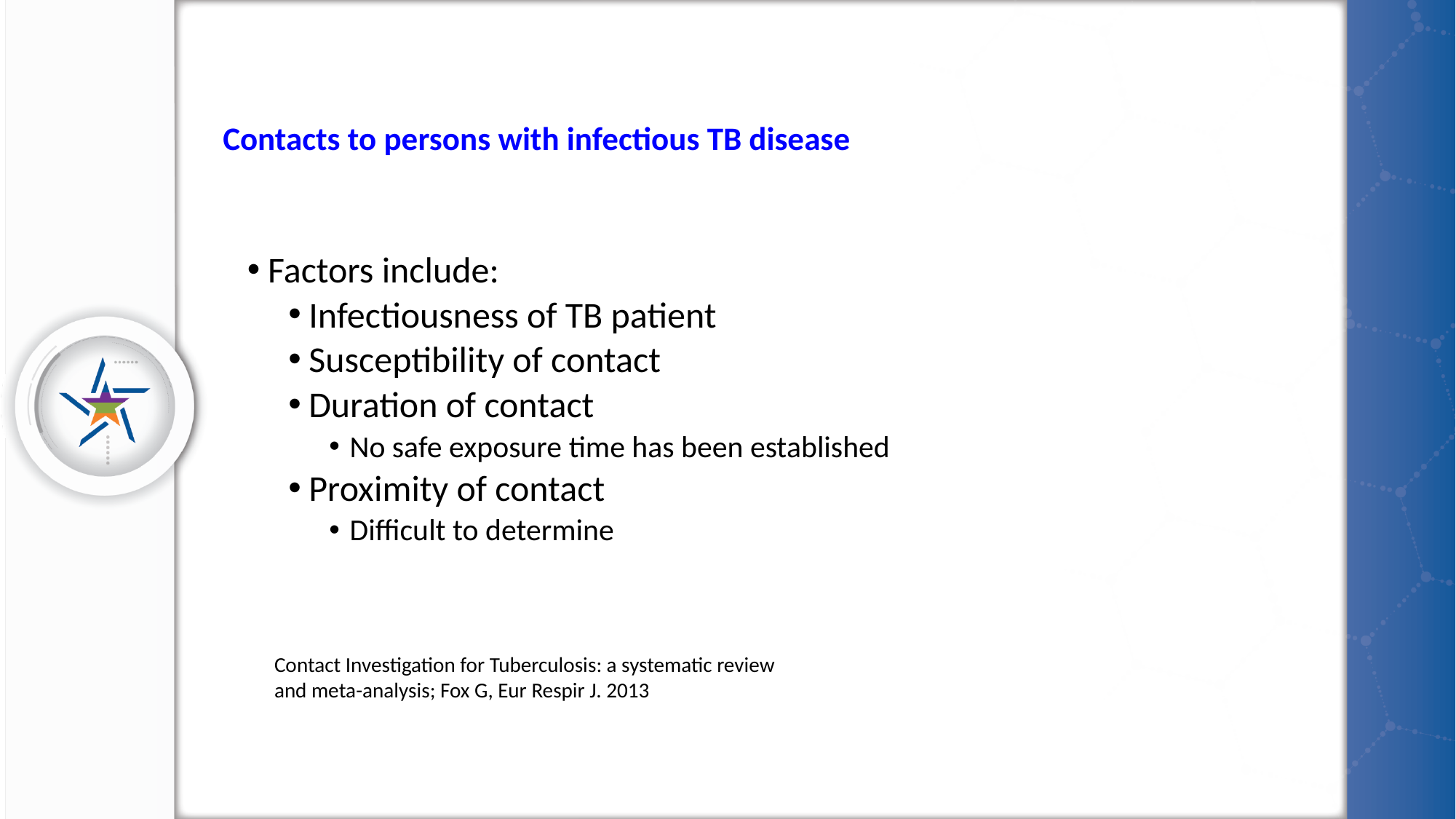

# Contacts to persons with infectious TB disease
Factors include:
Infectiousness of TB patient
Susceptibility of contact
Duration of contact
No safe exposure time has been established
Proximity of contact
Difficult to determine
Contact Investigation for Tuberculosis: a systematic review and meta-analysis; Fox G, Eur Respir J. 2013